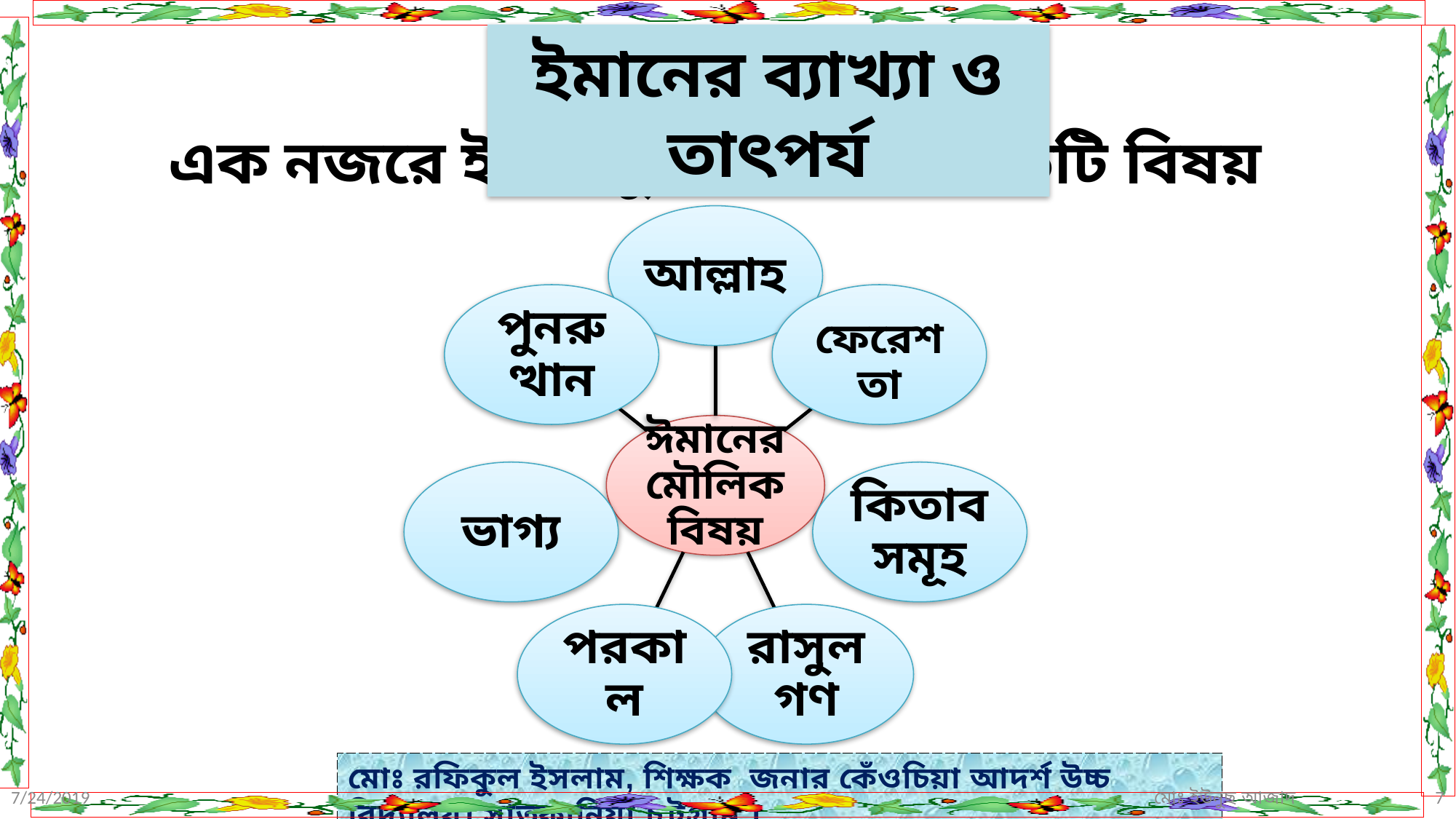

ইমানের ব্যাখ্যা ও তাৎপর্য
এক নজরে ইমান মুফাসসালের সাতটি বিষয়
ঈমানের মৌলিক বিষয়

আল্লাহ

ফেরেশতা

কিতাব সমূহ

রাসুলগণ

পরকাল

ভাগ্য

পুনরুত্থান
7/24/2019
মোঃ ইউনুছ আজাদ
7